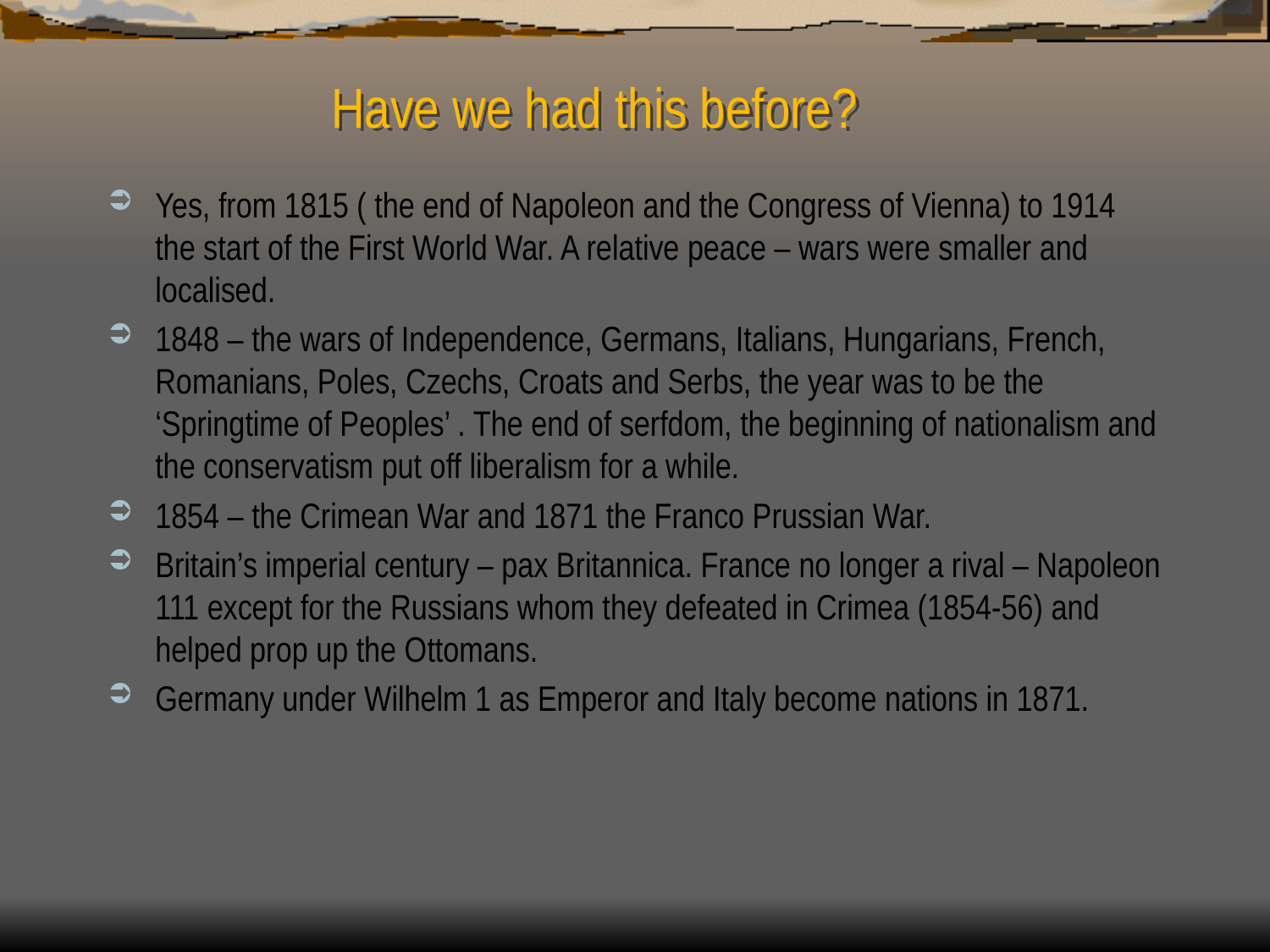

# Have we had this before?
Yes, from 1815 ( the end of Napoleon and the Congress of Vienna) to 1914 the start of the First World War. A relative peace – wars were smaller and localised.
1848 – the wars of Independence, Germans, Italians, Hungarians, French, Romanians, Poles, Czechs, Croats and Serbs, the year was to be the ‘Springtime of Peoples’ . The end of serfdom, the beginning of nationalism and the conservatism put off liberalism for a while.
1854 – the Crimean War and 1871 the Franco Prussian War.
Britain’s imperial century – pax Britannica. France no longer a rival – Napoleon 111 except for the Russians whom they defeated in Crimea (1854-56) and helped prop up the Ottomans.
Germany under Wilhelm 1 as Emperor and Italy become nations in 1871.